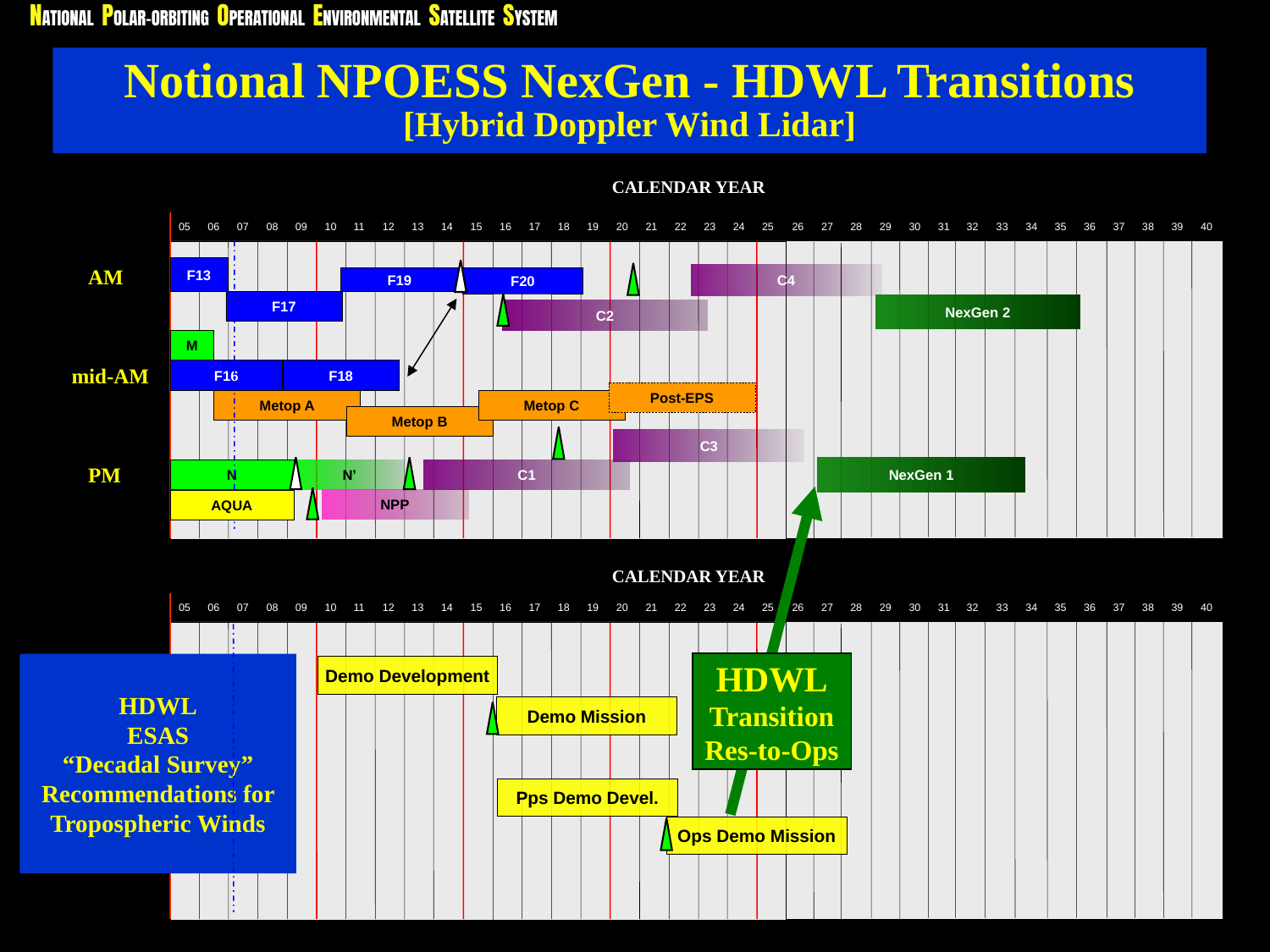

# Notional NPOESS NexGen - HDWL Transitions [Hybrid Doppler Wind Lidar]
CALENDAR YEAR
05
06
07
08
10
11
12
13
14
15
16
17
18
19
20
21
22
23
24
25
26
27
28
29
31
32
33
34
35
36
37
38
39
40
09
30

AM
F13

C4
F19
F20
F17

NexGen 2

C2
M
mid-AM
F16
F18
Post-EPS
Metop A
Metop C
Metop B

C3
PM

NexGen 1
N
N’
C1

NPP
AQUA

CALENDAR YEAR
05
06
07
08
10
11
12
13
14
15
16
17
18
19
20
21
22
23
24
25
26
27
28
29
31
32
33
34
35
36
37
38
39
40
09
30

HDWL
Transition
Res-to-Ops

HDWL
ESAS
“Decadal Survey”
Recommendations for Tropospheric Winds

Demo Development
Demo Mission

Pps Demo Devel.
Ops Demo Mission